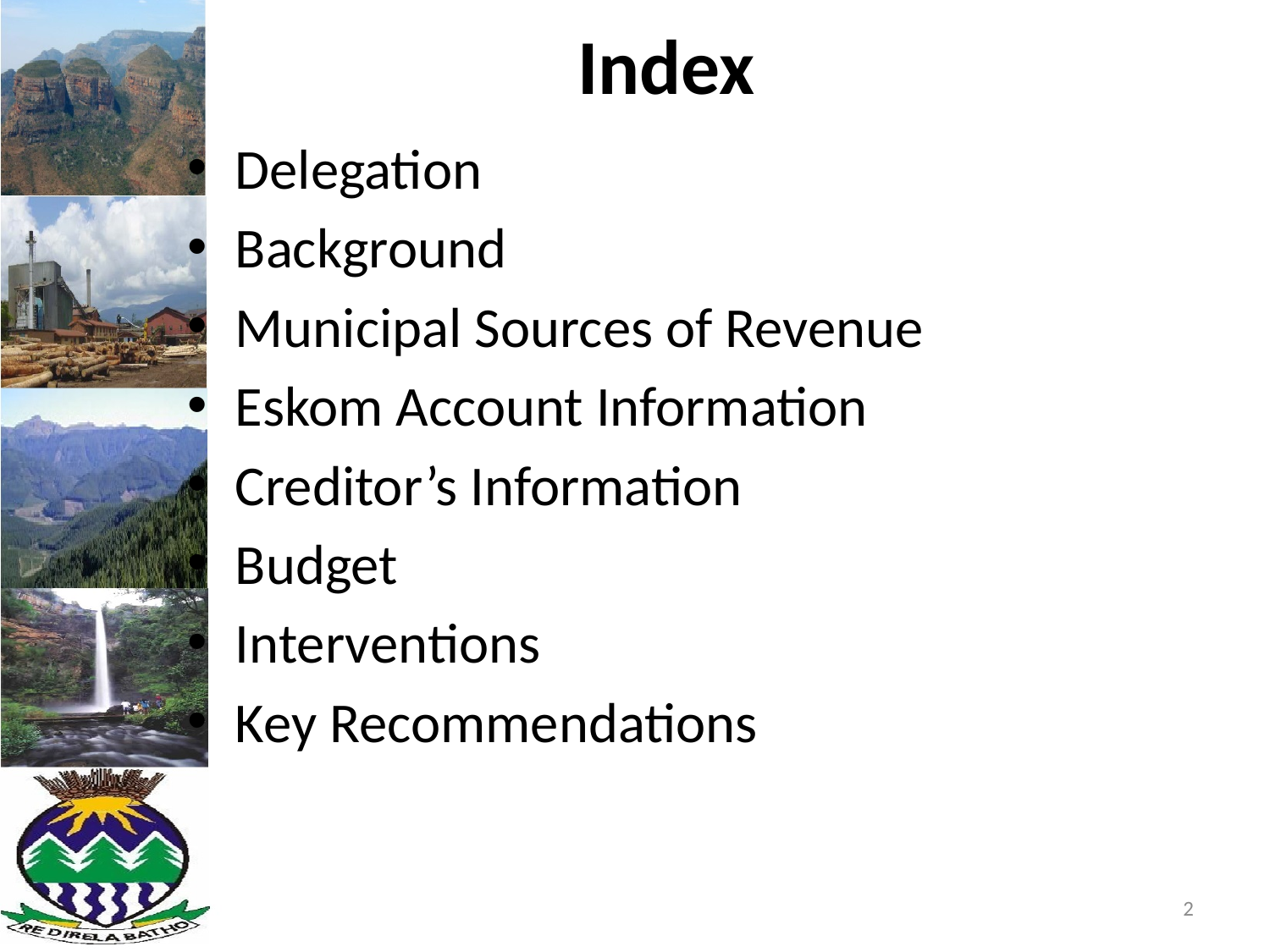

# Index
Delegation
Background
Municipal Sources of Revenue
Eskom Account Information
Creditor’s Information
Budget
Interventions
Key Recommendations

2